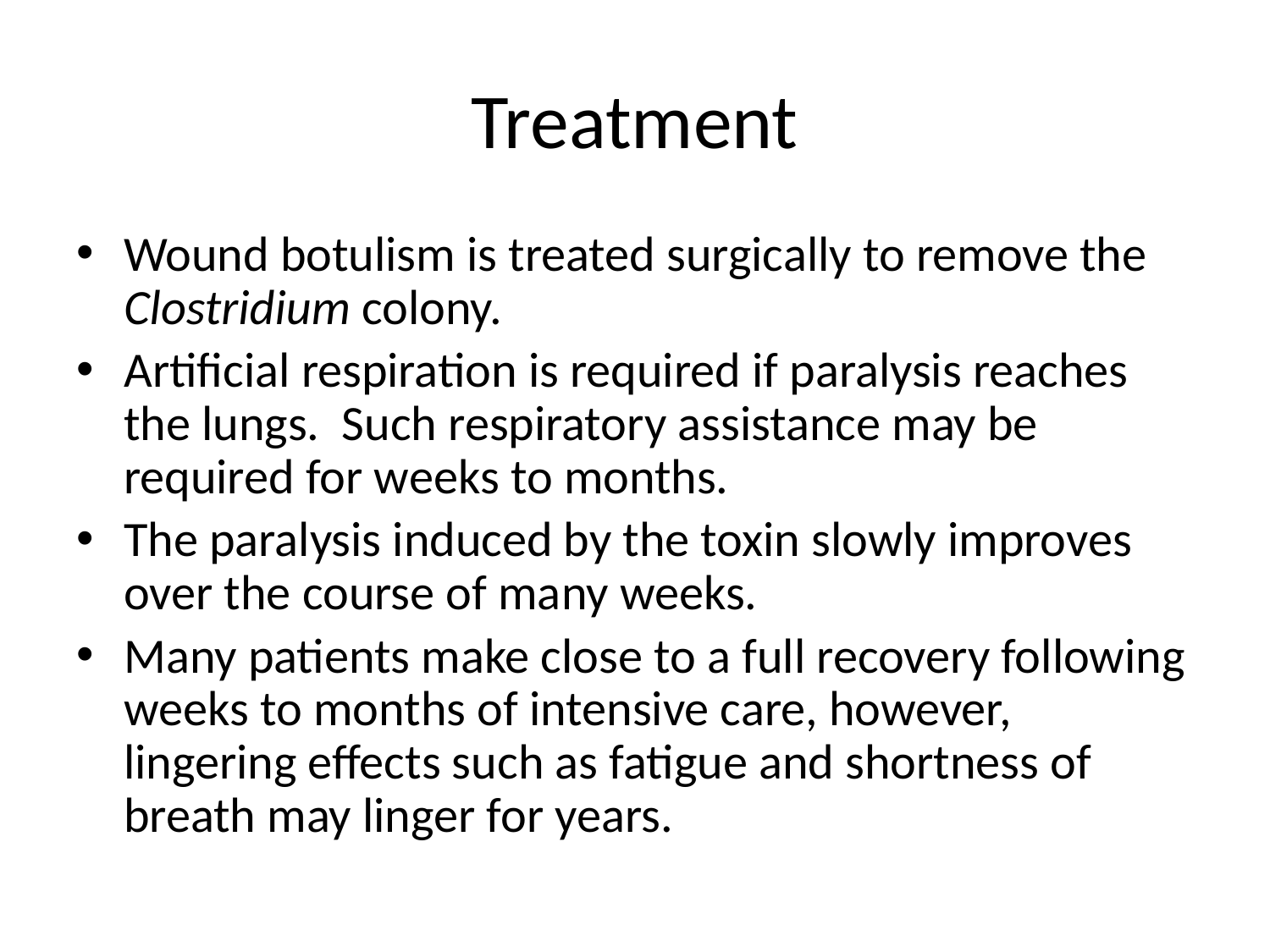

# Treatment
Wound botulism is treated surgically to remove the Clostridium colony.
Artificial respiration is required if paralysis reaches the lungs.  Such respiratory assistance may be required for weeks to months.
The paralysis induced by the toxin slowly improves over the course of many weeks.
Many patients make close to a full recovery following weeks to months of intensive care, however, lingering effects such as fatigue and shortness of breath may linger for years.